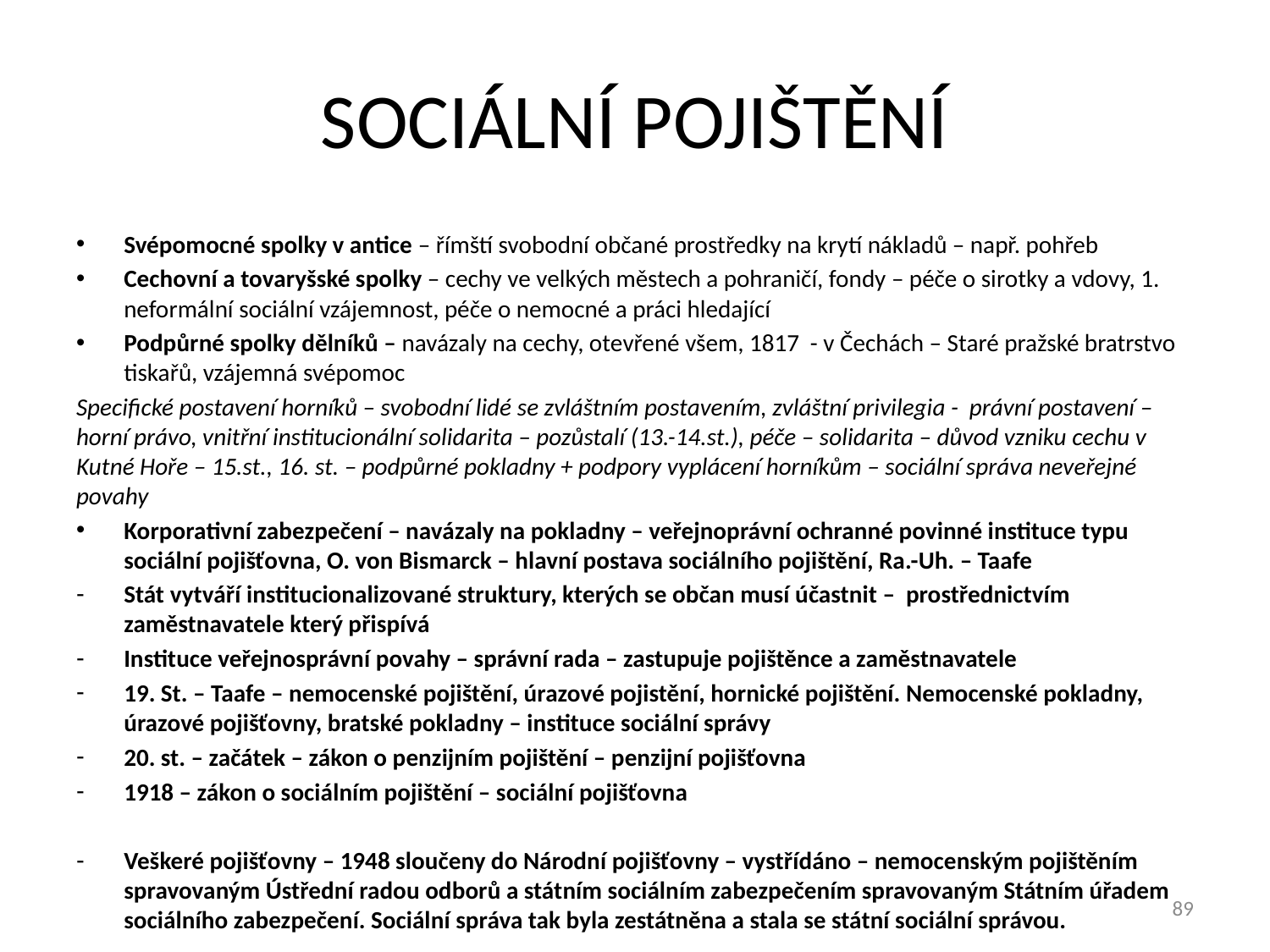

# SOCIÁLNÍ POJIŠTĚNÍ
Svépomocné spolky v antice – římští svobodní občané prostředky na krytí nákladů – např. pohřeb
Cechovní a tovaryšské spolky – cechy ve velkých městech a pohraničí, fondy – péče o sirotky a vdovy, 1. neformální sociální vzájemnost, péče o nemocné a práci hledající
Podpůrné spolky dělníků – navázaly na cechy, otevřené všem, 1817  - v Čechách – Staré pražské bratrstvo tiskařů, vzájemná svépomoc
Specifické postavení horníků – svobodní lidé se zvláštním postavením, zvláštní privilegia -  právní postavení – horní právo, vnitřní institucionální solidarita – pozůstalí (13.-14.st.), péče – solidarita – důvod vzniku cechu v Kutné Hoře – 15.st., 16. st. – podpůrné pokladny + podpory vyplácení horníkům – sociální správa neveřejné povahy
Korporativní zabezpečení – navázaly na pokladny – veřejnoprávní ochranné povinné instituce typu sociální pojišťovna, O. von Bismarck – hlavní postava sociálního pojištění, Ra.-Uh. – Taafe
Stát vytváří institucionalizované struktury, kterých se občan musí účastnit –  prostřednictvím zaměstnavatele který přispívá
Instituce veřejnosprávní povahy – správní rada – zastupuje pojištěnce a zaměstnavatele
19. St. – Taafe – nemocenské pojištění, úrazové pojistění, hornické pojištění. Nemocenské pokladny,  úrazové pojišťovny, bratské pokladny – instituce sociální správy
20. st. – začátek – zákon o penzijním pojištění – penzijní pojišťovna
1918 – zákon o sociálním pojištění – sociální pojišťovna

Veškeré pojišťovny – 1948 sloučeny do Národní pojišťovny – vystřídáno – nemocenským pojištěním spravovaným Ústřední radou odborů a státním sociálním zabezpečením spravovaným Státním úřadem sociálního zabezpečení. Sociální správa tak byla zestátněna a stala se státní sociální správou.

89